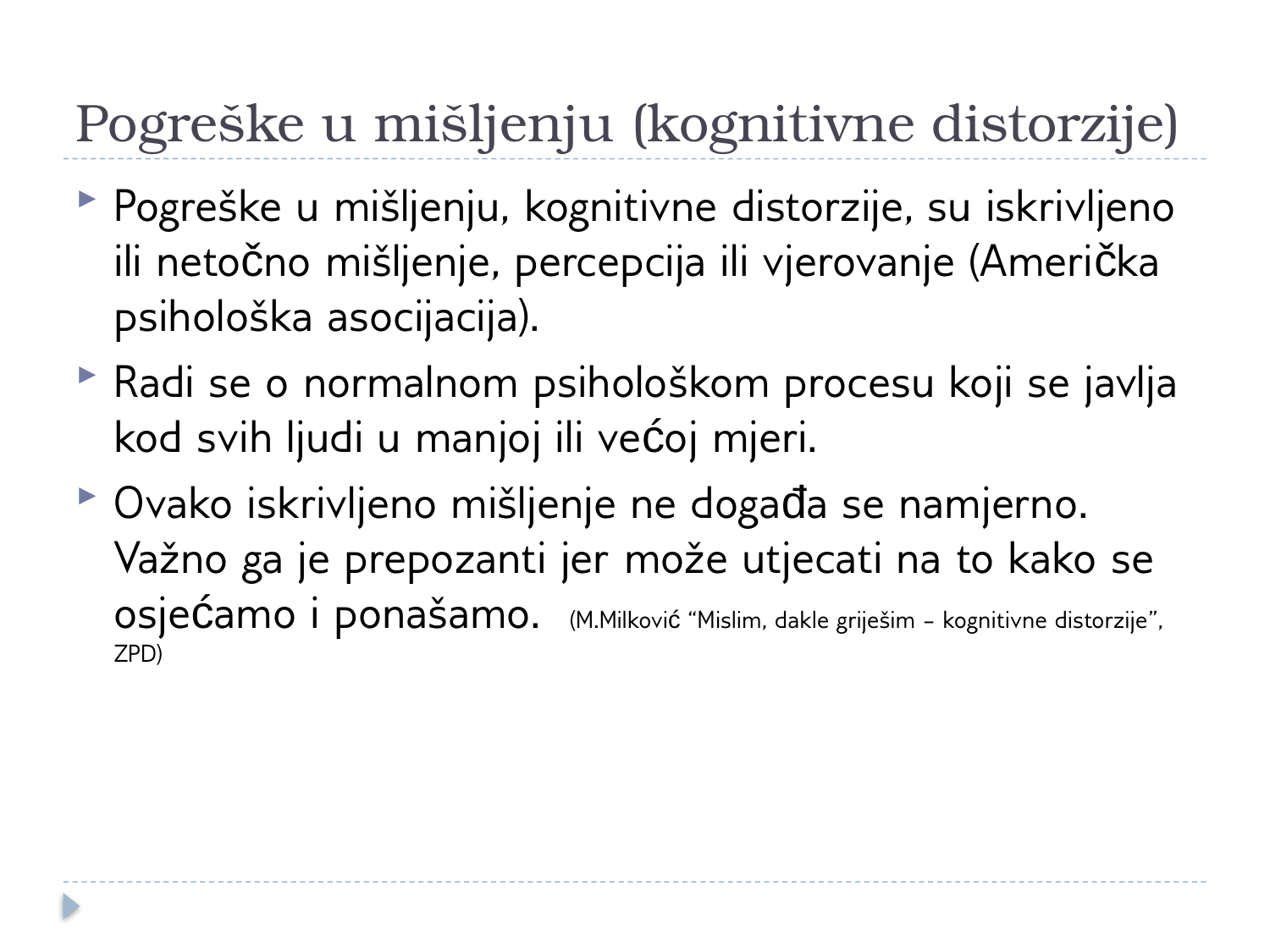

# Pogreške u mišljenju (kognitivne distorzije)
Pogreške u mišljenju, kognitivne distorzije, su iskrivljeno ili netočno mišljenje, percepcija ili vjerovanje (Američka psihološka asocijacija).
Radi se o normalnom psihološkom procesu koji se javlja kod svih ljudi u manjoj ili većoj mjeri.
Ovako iskrivljeno mišljenje ne događa se namjerno. Važno ga je prepozanti jer može utjecati na to kako se osjećamo i ponašamo.  (M.Milković “Mislim, dakle griješim – kognitivne distorzije”, ZPD)